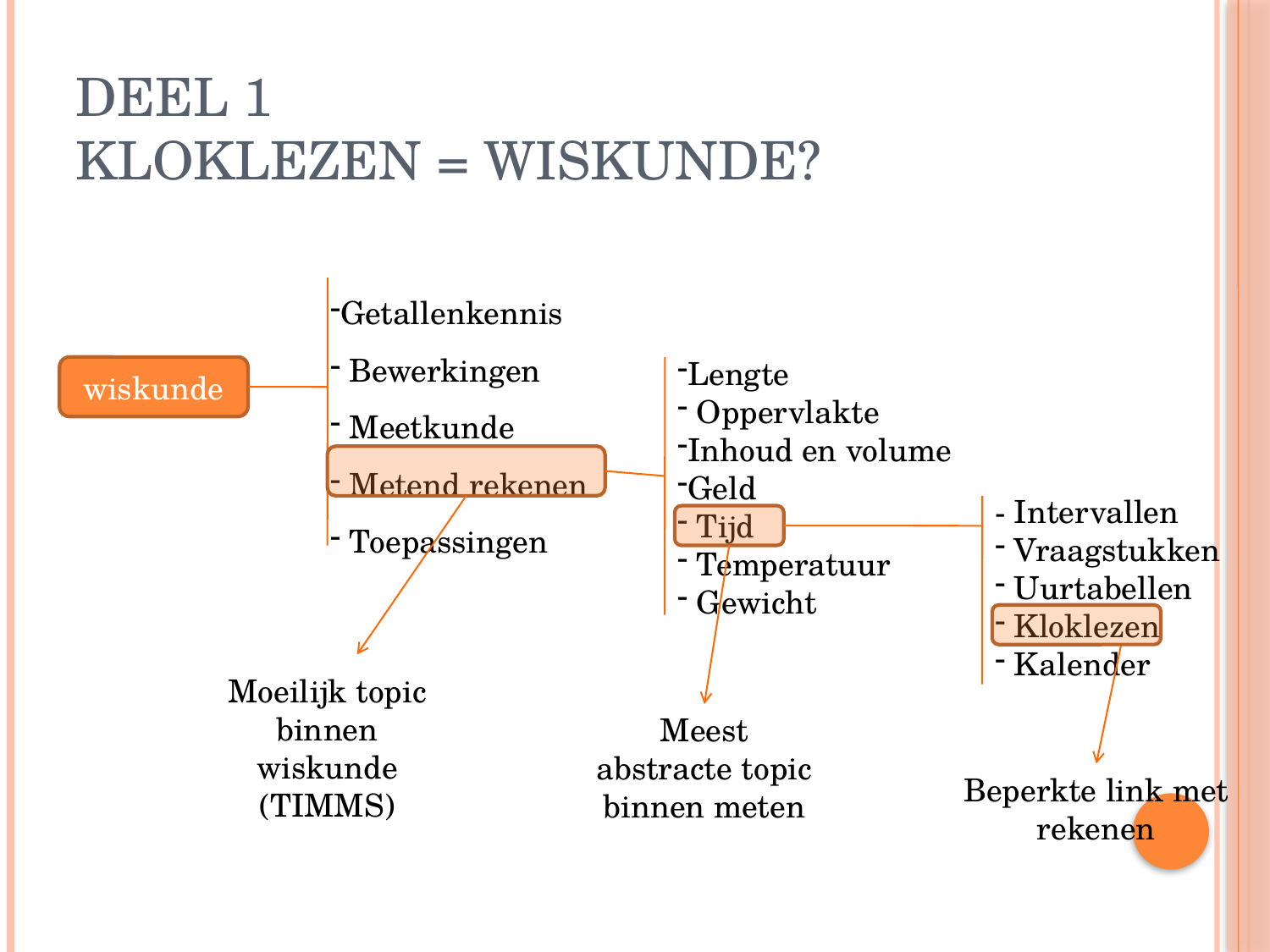

# Deel 1 Kloklezen = wiskunde?
Getallenkennis
 Bewerkingen
 Meetkunde
 Metend rekenen
 Toepassingen

Lengte
 Oppervlakte
Inhoud en volume
Geld
 Tijd
 Temperatuur
 Gewicht

wiskunde

- Intervallen
 Vraagstukken
 Uurtabellen
 Kloklezen
 Kalender

Moeilijk topic binnen wiskunde (TIMMS)
Meest abstracte topic binnen meten
Beperkte link met rekenen